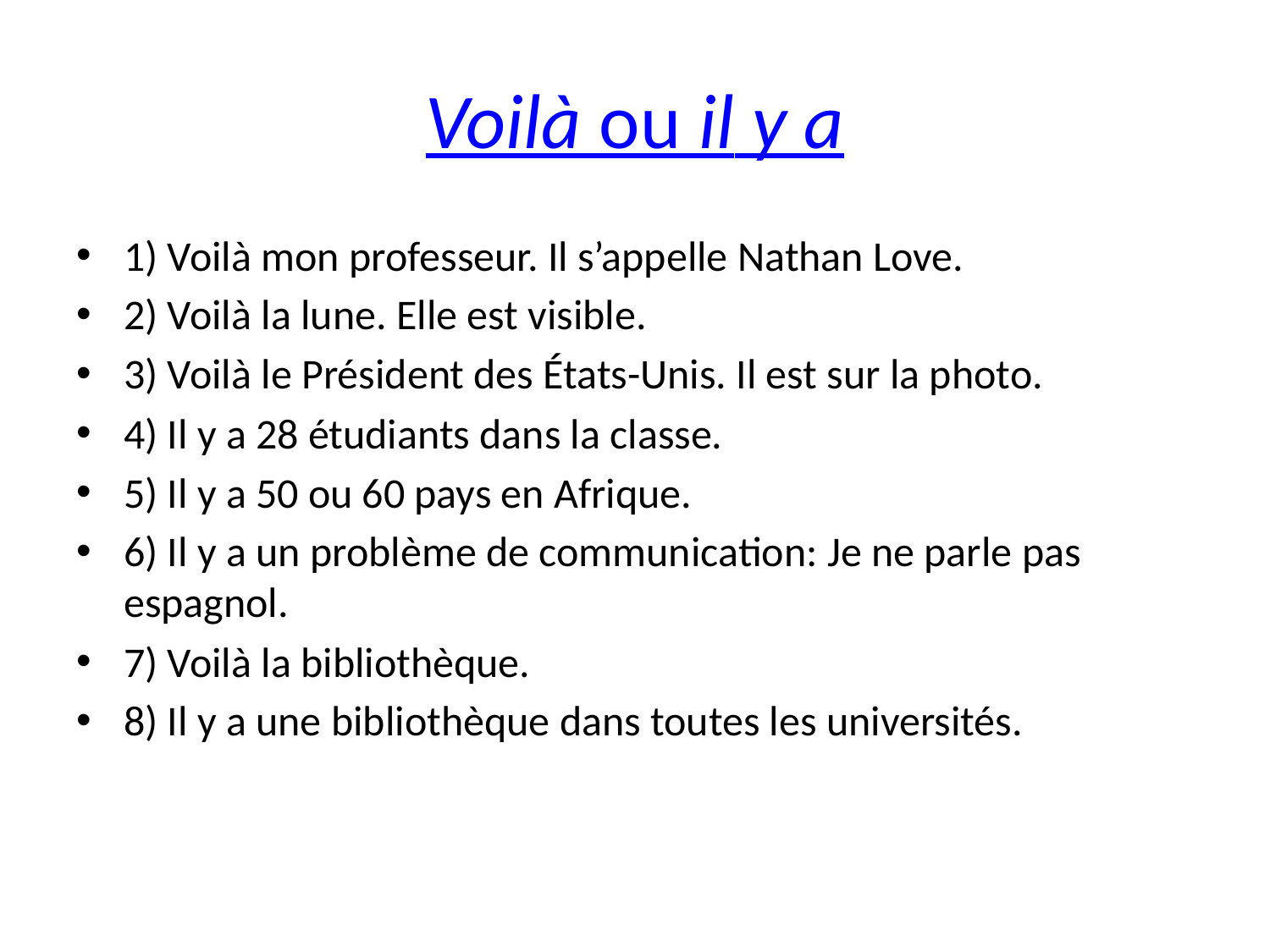

# Voilà ou il y a
1) Voilà mon professeur. Il s’appelle Nathan Love.
2) Voilà la lune. Elle est visible.
3) Voilà le Président des États-Unis. Il est sur la photo.
4) Il y a 28 étudiants dans la classe.
5) Il y a 50 ou 60 pays en Afrique.
6) Il y a un problème de communication: Je ne parle pas espagnol.
7) Voilà la bibliothèque.
8) Il y a une bibliothèque dans toutes les universités.